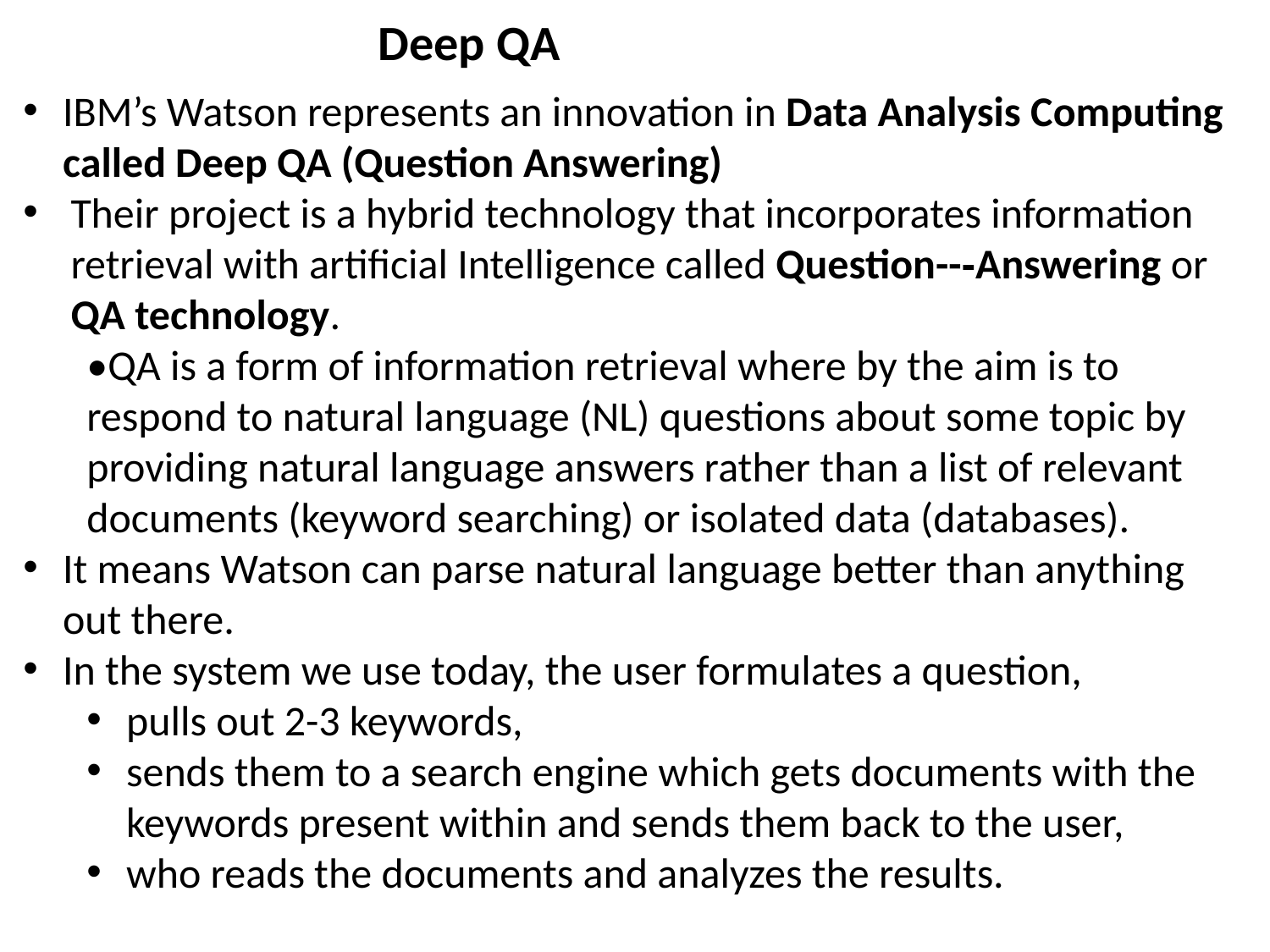

Deep QA
IBM’s Watson represents an innovation in Data Analysis Computing called Deep QA (Question Answering)
Their project is a hybrid technology that incorporates information retrieval with artificial Intelligence called Question--‐Answering or QA technology.
•QA is a form of information retrieval where by the aim is to respond to natural language (NL) questions about some topic by providing natural language answers rather than a list of relevant documents (keyword searching) or isolated data (databases).
It means Watson can parse natural language better than anything out there.
In the system we use today, the user formulates a question,
pulls out 2-3 keywords,
sends them to a search engine which gets documents with the keywords present within and sends them back to the user,
who reads the documents and analyzes the results.